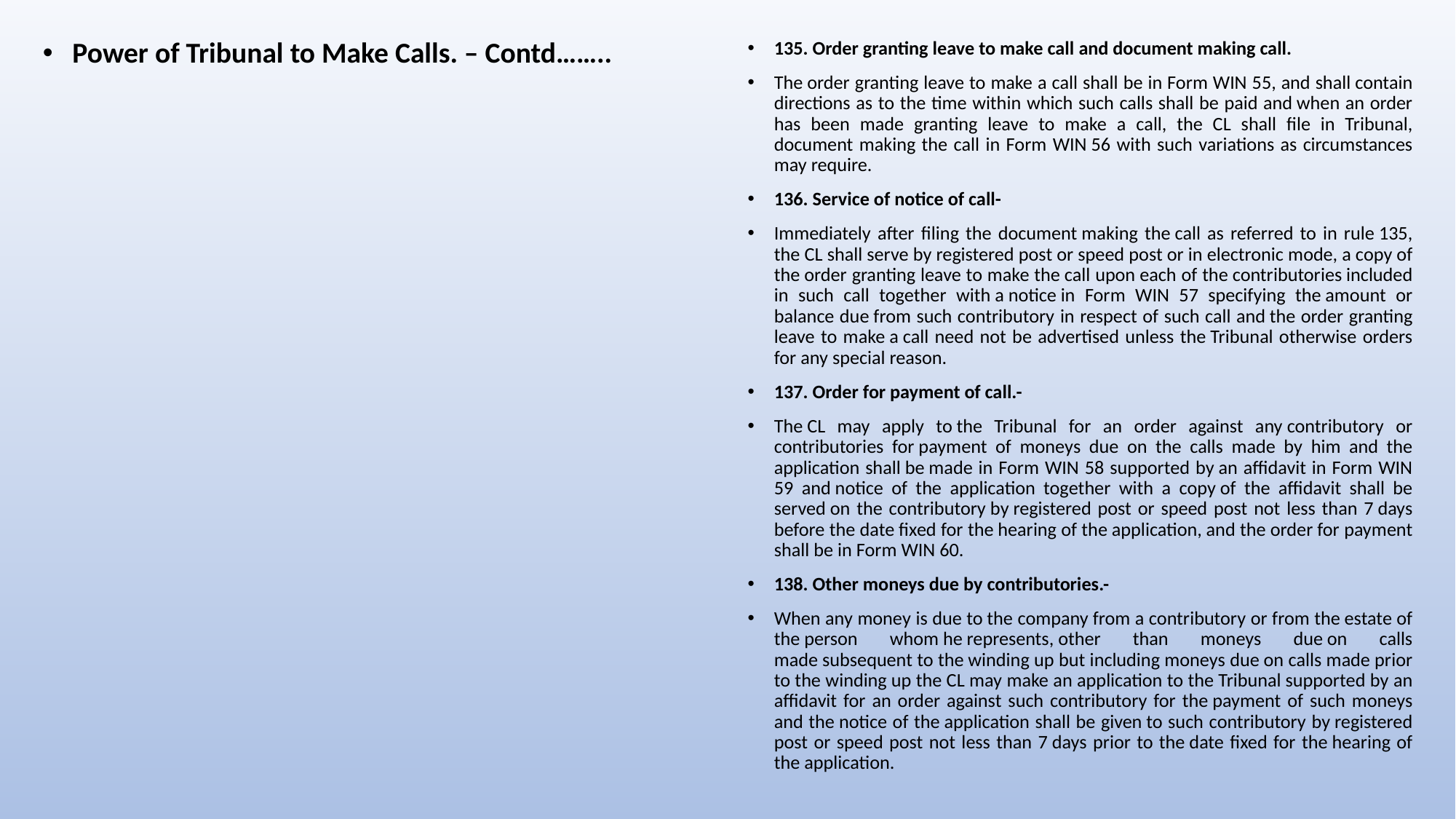

Power of Tribunal to Make Calls. – Contd……..

135. Order granting leave to make call and document making call.
The order granting leave to make a call shall be in Form WIN 55, and shall contain directions as to the time within which such calls shall be paid and when an order has been made granting leave to make a call, the CL shall file in Tribunal, document making the call in Form WIN 56 with such variations as circumstances may require.
136. Service of notice of call-
Immediately after filing the document making the call as referred to in rule 135, the CL shall serve by registered post or speed post or in electronic mode, a copy of the order granting leave to make the call upon each of the contributories included in such call together with a notice in Form WIN 57 specifying the amount or balance due from such contributory in respect of such call and the order granting leave to make a call need not be advertised unless the Tribunal otherwise orders for any special reason.
137. Order for payment of call.-
The CL may apply to the Tribunal for an order against any contributory or contributories for payment of moneys due on the calls made by him and the application shall be made in Form WIN 58 supported by an affidavit in Form WIN 59 and notice of the application together with a copy of the affidavit shall be served on the contributory by registered post or speed post not less than 7 days before the date fixed for the hearing of the application, and the order for payment shall be in Form WIN 60.
138. Other moneys due by contributories.-
When any money is due to the company from a contributory or from the estate of the person whom he represents, other than moneys due on calls made subsequent to the winding up but including moneys due on calls made prior to the winding up the CL may make an application to the Tribunal supported by an affidavit for an order against such contributory for the payment of such moneys and the notice of the application shall be given to such contributory by registered post or speed post not less than 7 days prior to the date fixed for the hearing of the application.